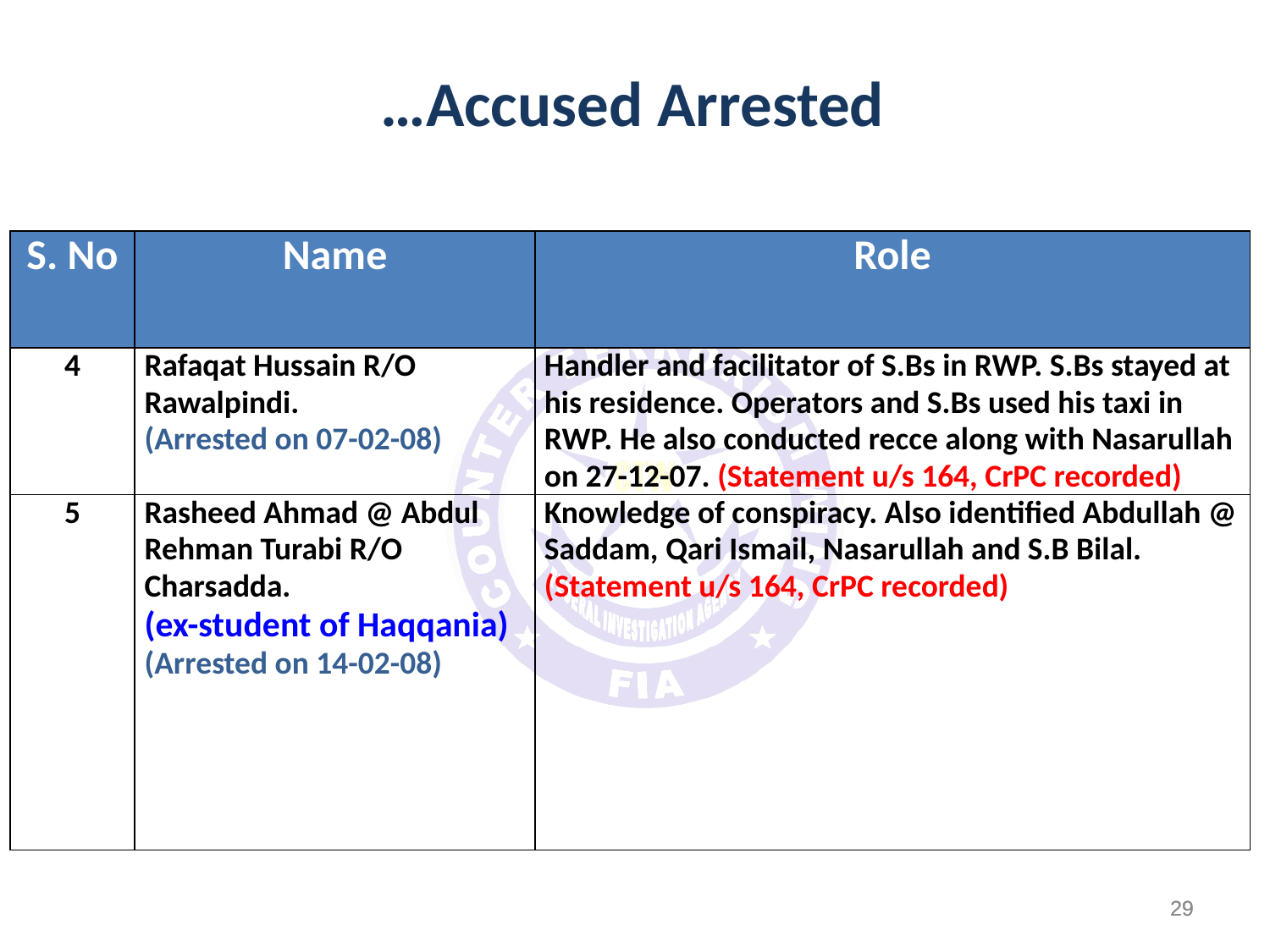

…Accused Arrested
| S. No | Name | Role |
| --- | --- | --- |
| 4 | Rafaqat Hussain R/O Rawalpindi. (Arrested on 07-02-08) | Handler and facilitator of S.Bs in RWP. S.Bs stayed at his residence. Operators and S.Bs used his taxi in RWP. He also conducted recce along with Nasarullah on 27-12-07. (Statement u/s 164, CrPC recorded) |
| 5 | Rasheed Ahmad @ Abdul Rehman Turabi R/O Charsadda. (ex-student of Haqqania) (Arrested on 14-02-08) | Knowledge of conspiracy. Also identified Abdullah @ Saddam, Qari Ismail, Nasarullah and S.B Bilal. (Statement u/s 164, CrPC recorded) |
29
29